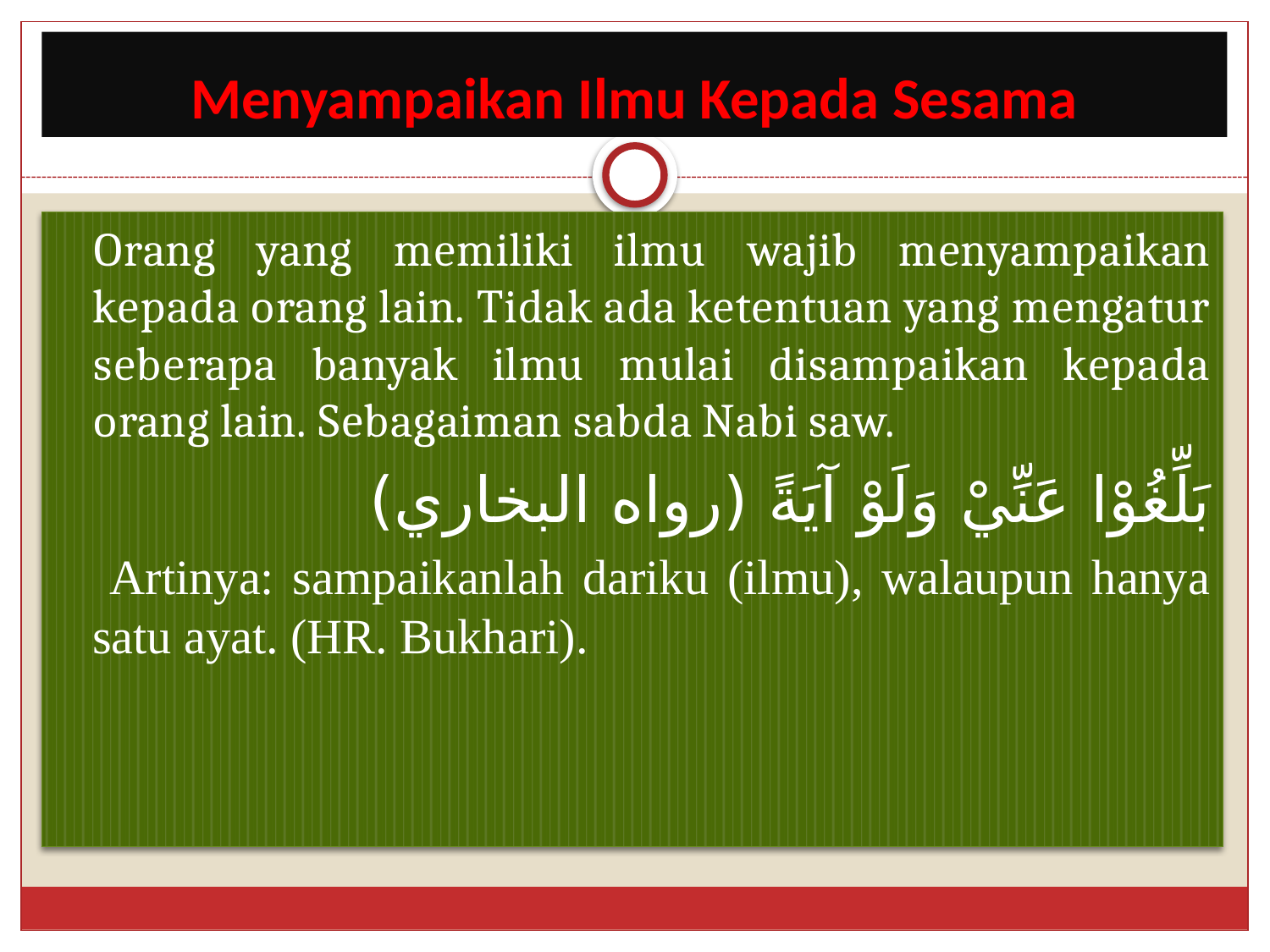

# Menyampaikan Ilmu Kepada Sesama
	Orang yang memiliki ilmu wajib menyampaikan kepada orang lain. Tidak ada ketentuan yang mengatur seberapa banyak ilmu mulai disampaikan kepada orang lain. Sebagaiman sabda Nabi saw.
بَلِّغُوْا عَنِّيْ وَلَوْ آيَةً (رواه البخاري)
   Artinya: sampaikanlah dariku (ilmu), walaupun hanya satu ayat. (HR. Bukhari).